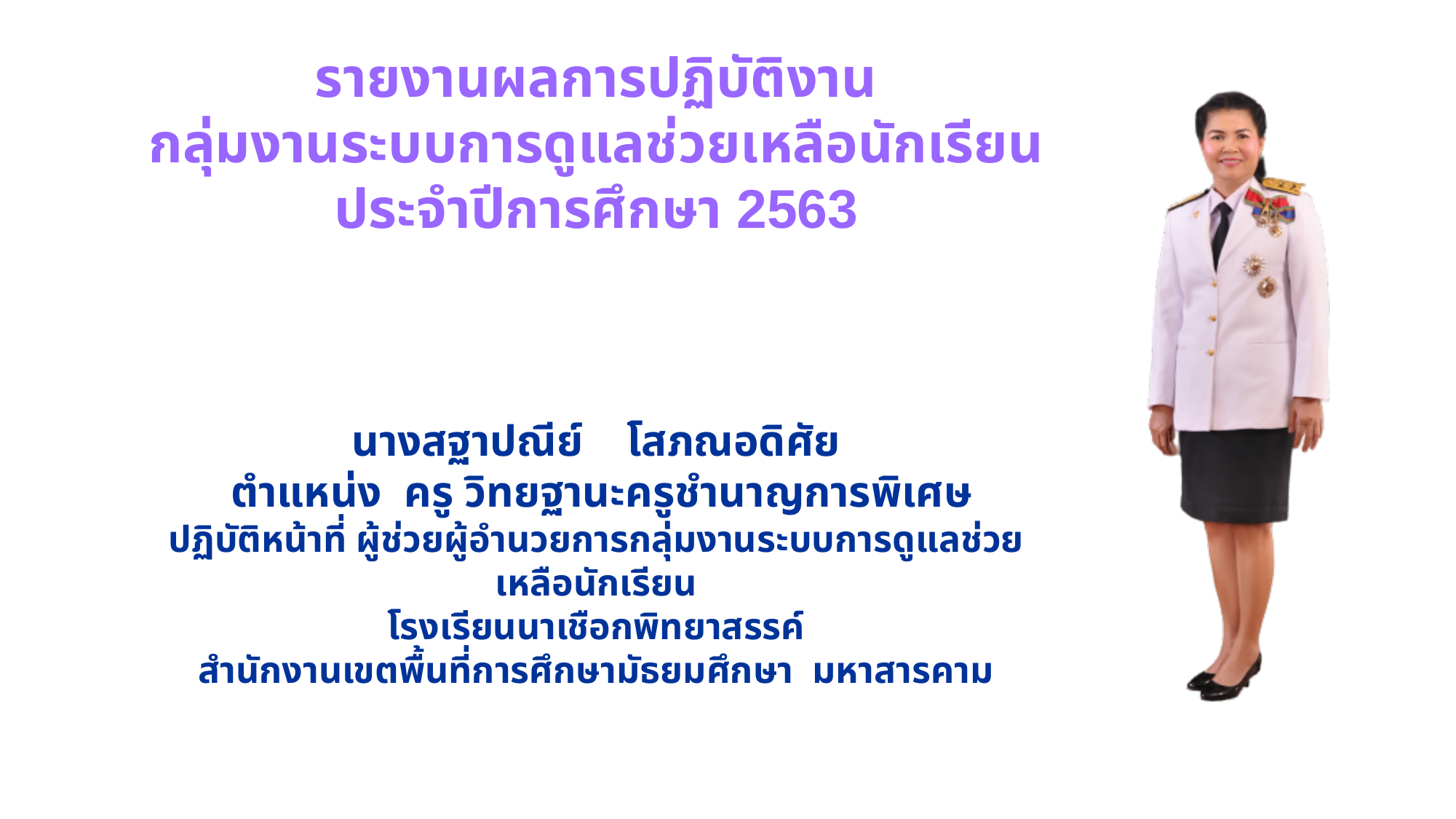

รายงานผลการปฏิบัติงาน
กลุ่มงานระบบการดูแลช่วยเหลือนักเรียน
ประจำปีการศึกษา 2563

นางสฐาปณีย์    โสภณอดิศัย
 ตำแหน่ง  ครู วิทยฐานะครูชำนาญการพิเศษ
ปฏิบัติหน้าที่ ผู้ช่วยผู้อำนวยการกลุ่มงานระบบการดูแลช่วยเหลือนักเรียน
โรงเรียนนาเชือกพิทยาสรรค์
สำนักงานเขตพื้นที่การศึกษามัธยมศึกษา  มหาสารคาม